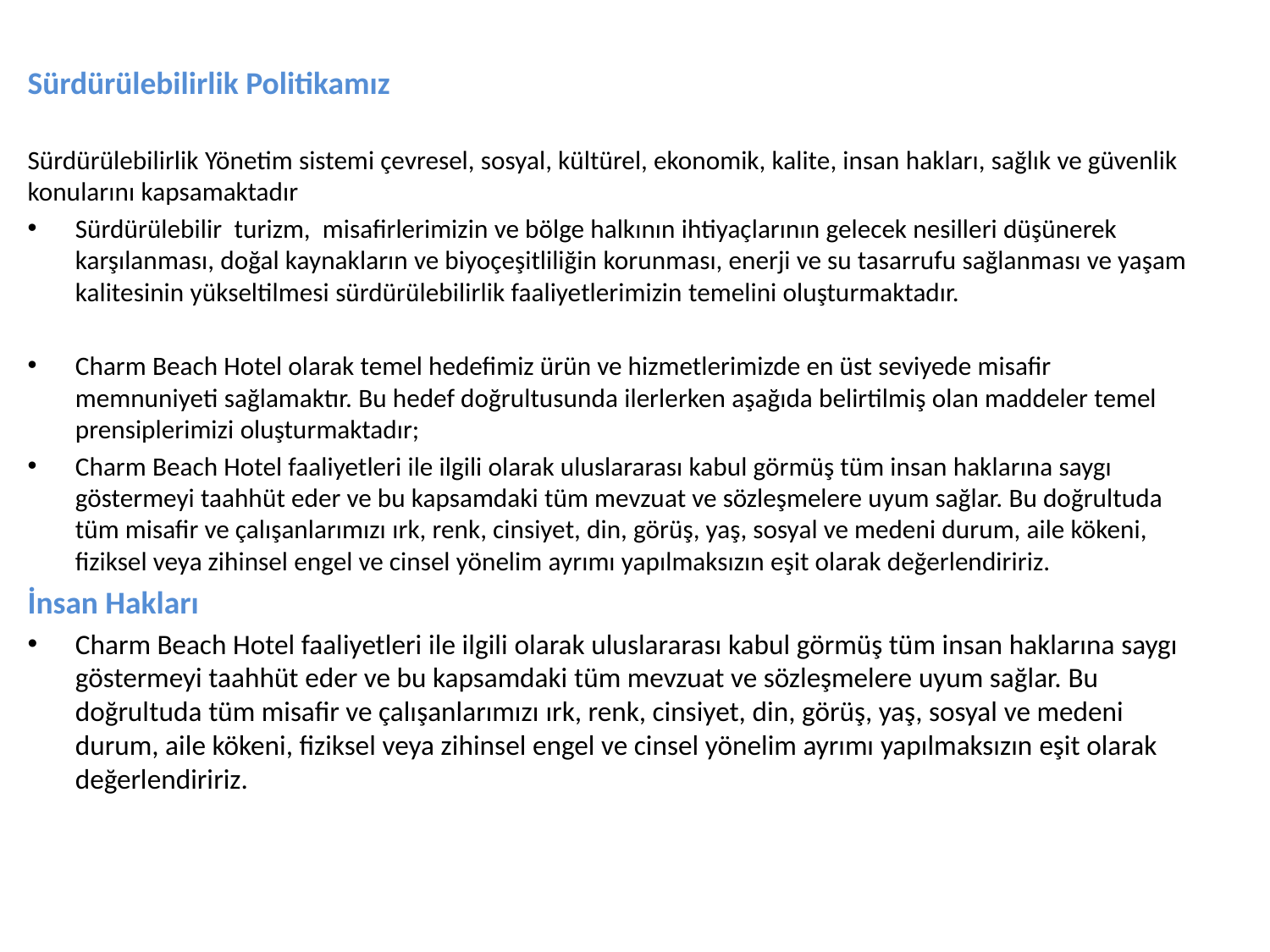

Sürdürülebilirlik Politikamız

Sürdürülebilirlik Yönetim sistemi çevresel, sosyal, kültürel, ekonomik, kalite, insan hakları, sağlık ve güvenlik konularını kapsamaktadır
Sürdürülebilir  turizm,  misafirlerimizin ve bölge halkının ihtiyaçlarının gelecek nesilleri düşünerek karşılanması, doğal kaynakların ve biyoçeşitliliğin korunması, enerji ve su tasarrufu sağlanması ve yaşam kalitesinin yükseltilmesi sürdürülebilirlik faaliyetlerimizin temelini oluşturmaktadır.

Charm Beach Hotel olarak temel hedefimiz ürün ve hizmetlerimizde en üst seviyede misafir memnuniyeti sağlamaktır. Bu hedef doğrultusunda ilerlerken aşağıda belirtilmiş olan maddeler temel prensiplerimizi oluşturmaktadır;
Charm Beach Hotel faaliyetleri ile ilgili olarak uluslararası kabul görmüş tüm insan haklarına saygı göstermeyi taahhüt eder ve bu kapsamdaki tüm mevzuat ve sözleşmelere uyum sağlar. Bu doğrultuda tüm misafir ve çalışanlarımızı ırk, renk, cinsiyet, din, görüş, yaş, sosyal ve medeni durum, aile kökeni, fiziksel veya zihinsel engel ve cinsel yönelim ayrımı yapılmaksızın eşit olarak değerlendiririz.
İnsan Hakları
Charm Beach Hotel faaliyetleri ile ilgili olarak uluslararası kabul görmüş tüm insan haklarına saygı göstermeyi taahhüt eder ve bu kapsamdaki tüm mevzuat ve sözleşmelere uyum sağlar. Bu doğrultuda tüm misafir ve çalışanlarımızı ırk, renk, cinsiyet, din, görüş, yaş, sosyal ve medeni durum, aile kökeni, fiziksel veya zihinsel engel ve cinsel yönelim ayrımı yapılmaksızın eşit olarak değerlendiririz.